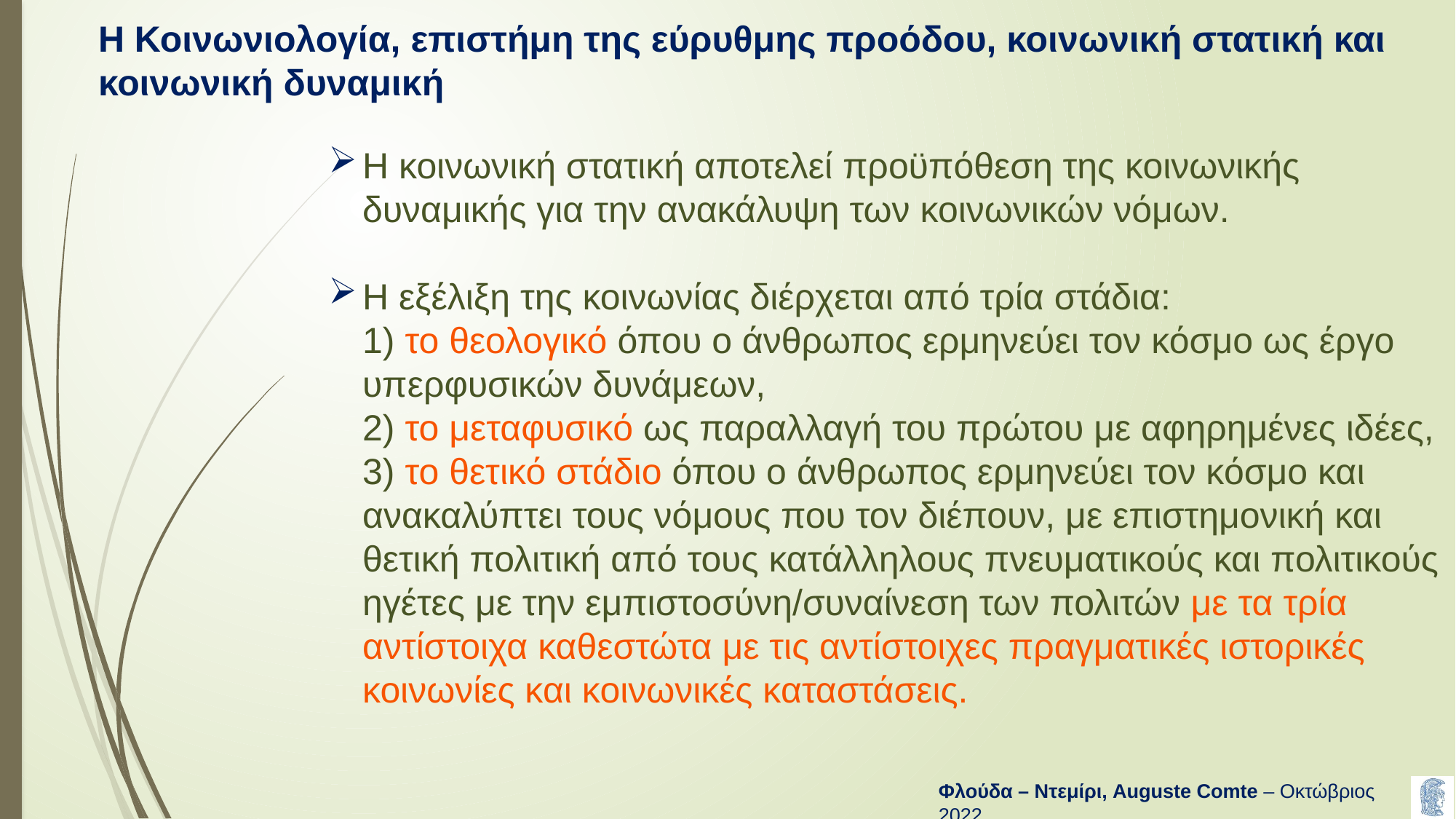

# Η Κοινωνιολογία, επιστήμη της εύρυθμης προόδου, κοινωνική στατική και κοινωνική δυναμική
Η κοινωνική στατική αποτελεί προϋπόθεση της κοινωνικής δυναμικής για την ανακάλυψη των κοινωνικών νόμων.

Η εξέλιξη της κοινωνίας διέρχεται από τρία στάδια:
1) το θεολογικό όπου ο άνθρωπος ερμηνεύει τον κόσμο ως έργο υπερφυσικών δυνάμεων,
2) το μεταφυσικό ως παραλλαγή του πρώτου με αφηρημένες ιδέες,
3) το θετικό στάδιο όπου ο άνθρωπος ερμηνεύει τον κόσμο και ανακαλύπτει τους νόμους που τον διέπουν, με επιστημονική και θετική πολιτική από τους κατάλληλους πνευματικούς και πολιτικούς ηγέτες με την εμπιστοσύνη/συναίνεση των πολιτών με τα τρία αντίστοιχα καθεστώτα με τις αντίστοιχες πραγματικές ιστορικές κοινωνίες και κοινωνικές καταστάσεις.